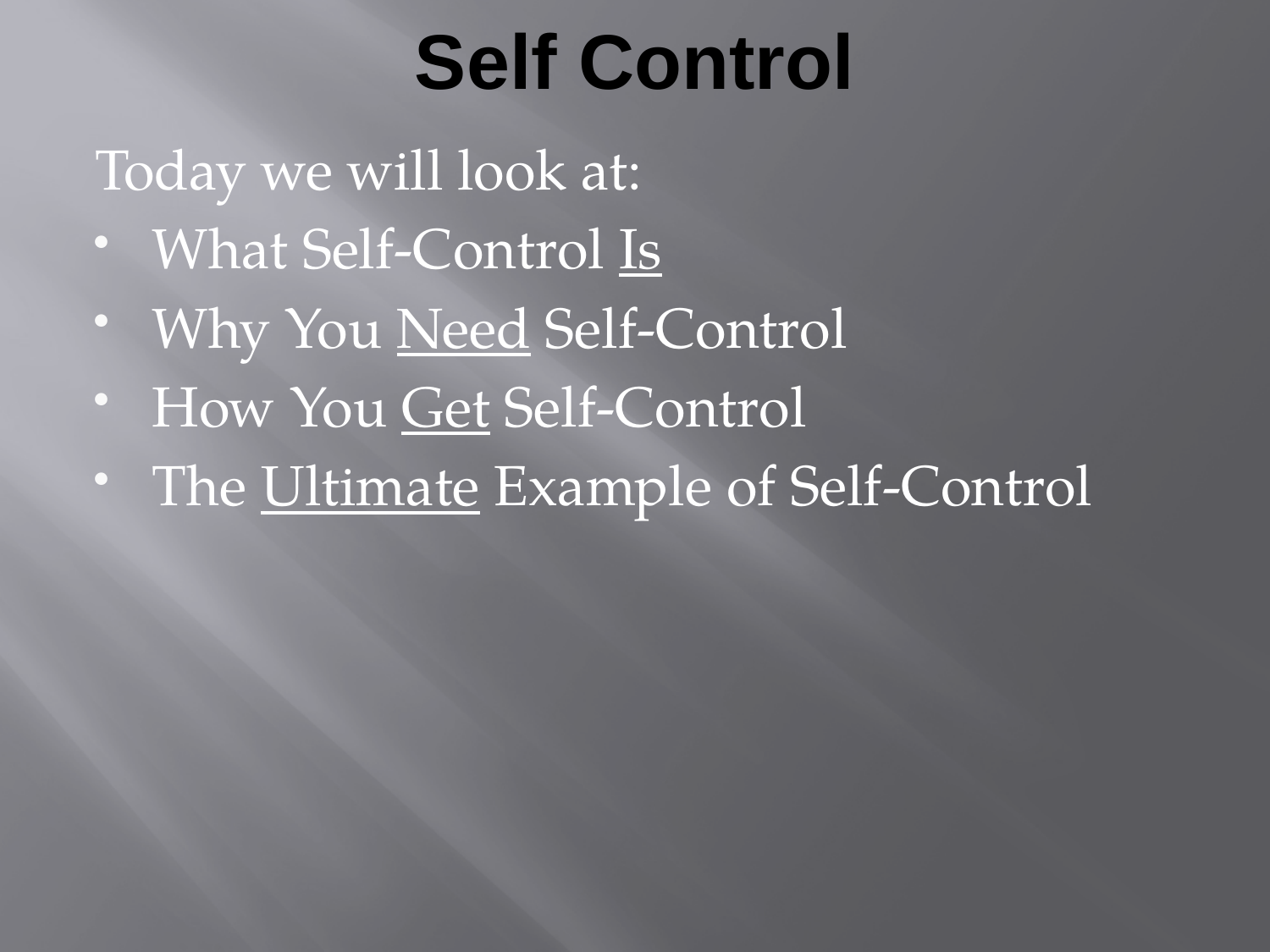

# Self Control
Today we will look at:
What Self-Control Is
Why You Need Self-Control
How You Get Self-Control
The Ultimate Example of Self-Control